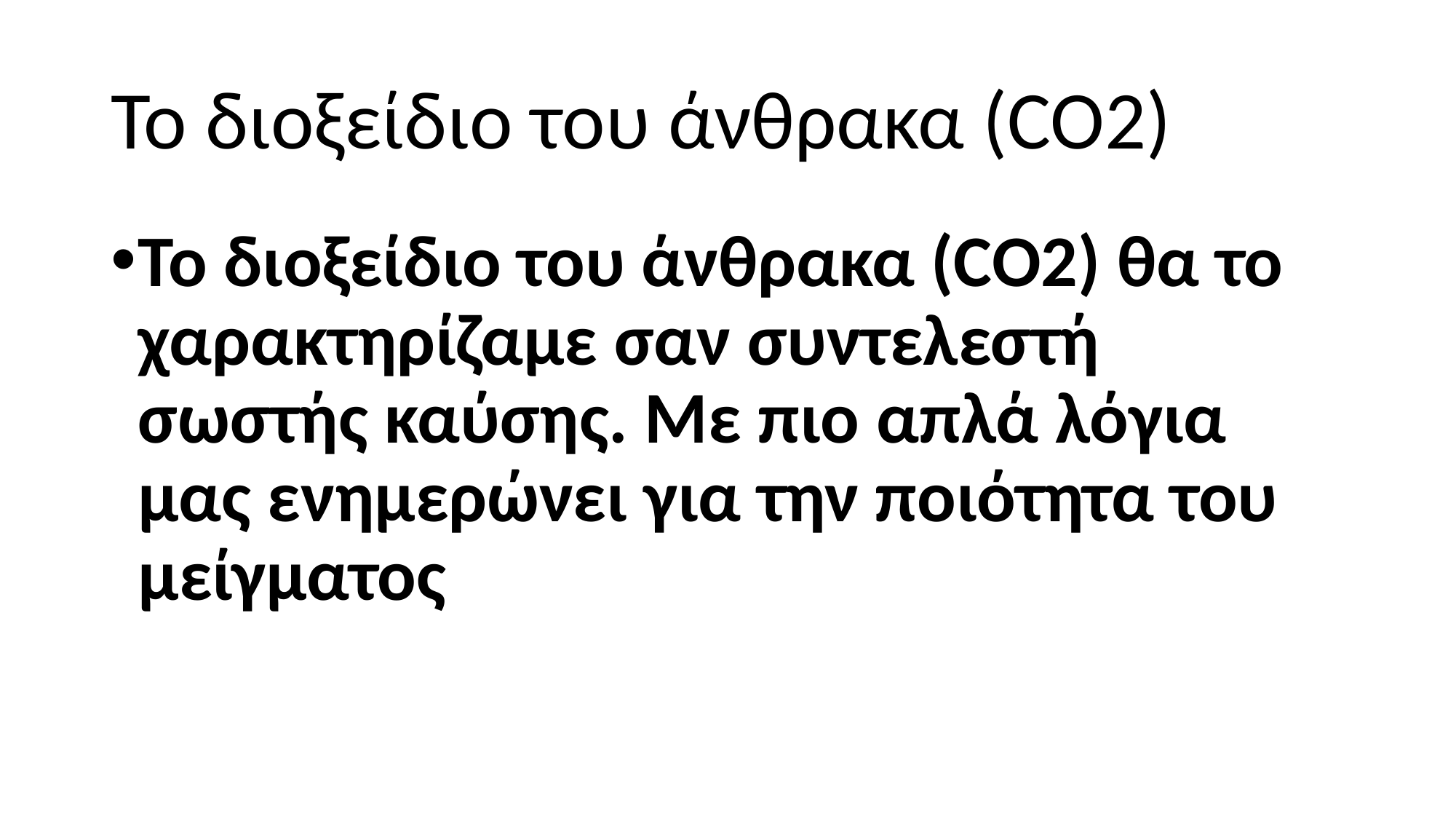

# Το διοξείδιο του άνθρακα (CO2)
Το διοξείδιο του άνθρακα (CO2) θα το χαρακτηρίζαμε σαν συντελεστή σωστής καύσης. Με πιο απλά λόγια μας ενημερώνει για την ποιότητα του μείγματος